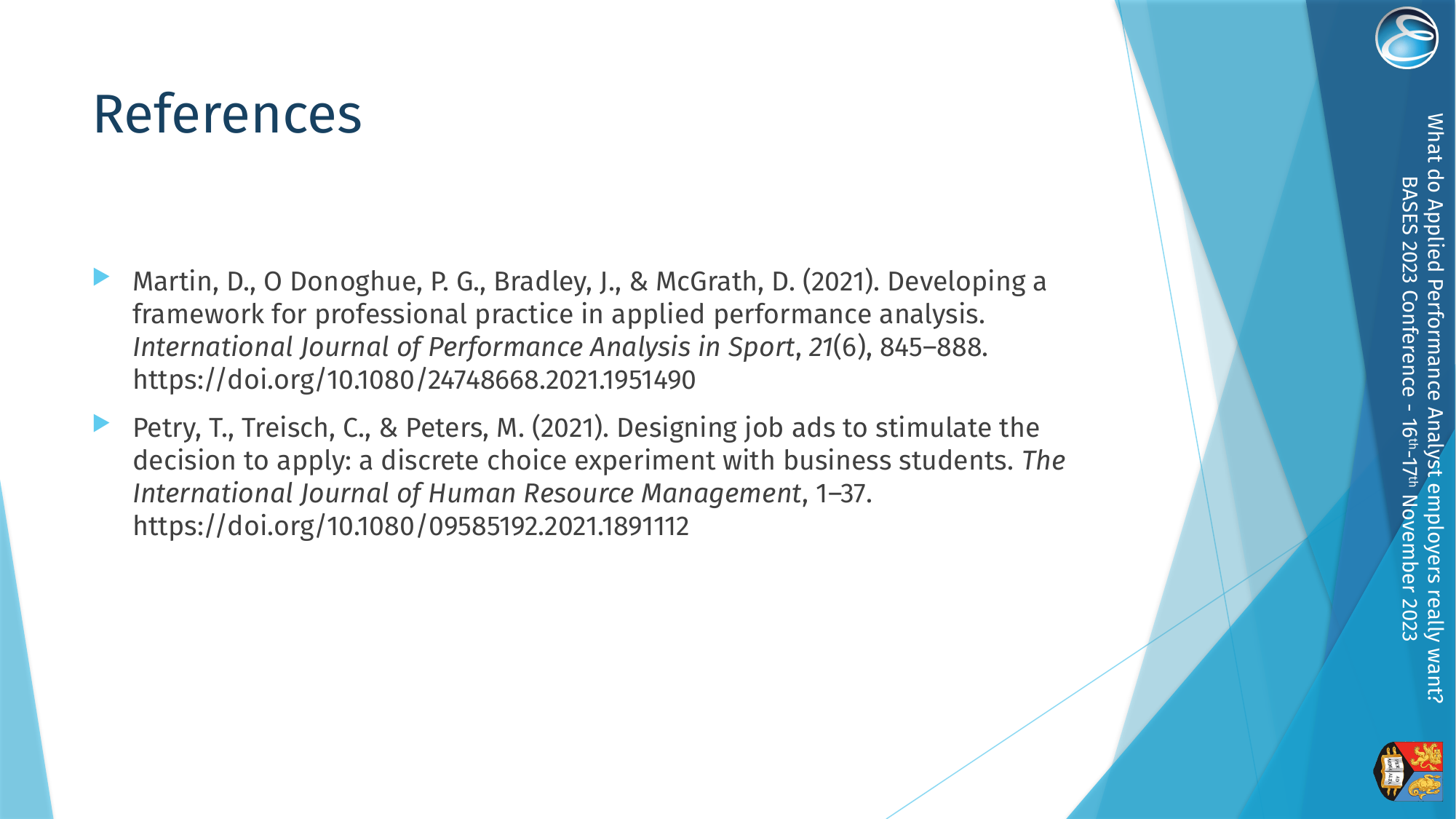

# References
Martin, D., O Donoghue, P. G., Bradley, J., & McGrath, D. (2021). Developing a framework for professional practice in applied performance analysis. International Journal of Performance Analysis in Sport, 21(6), 845–888. https://doi.org/10.1080/24748668.2021.1951490
Petry, T., Treisch, C., & Peters, M. (2021). Designing job ads to stimulate the decision to apply: a discrete choice experiment with business students. The International Journal of Human Resource Management, 1–37. https://doi.org/10.1080/09585192.2021.1891112